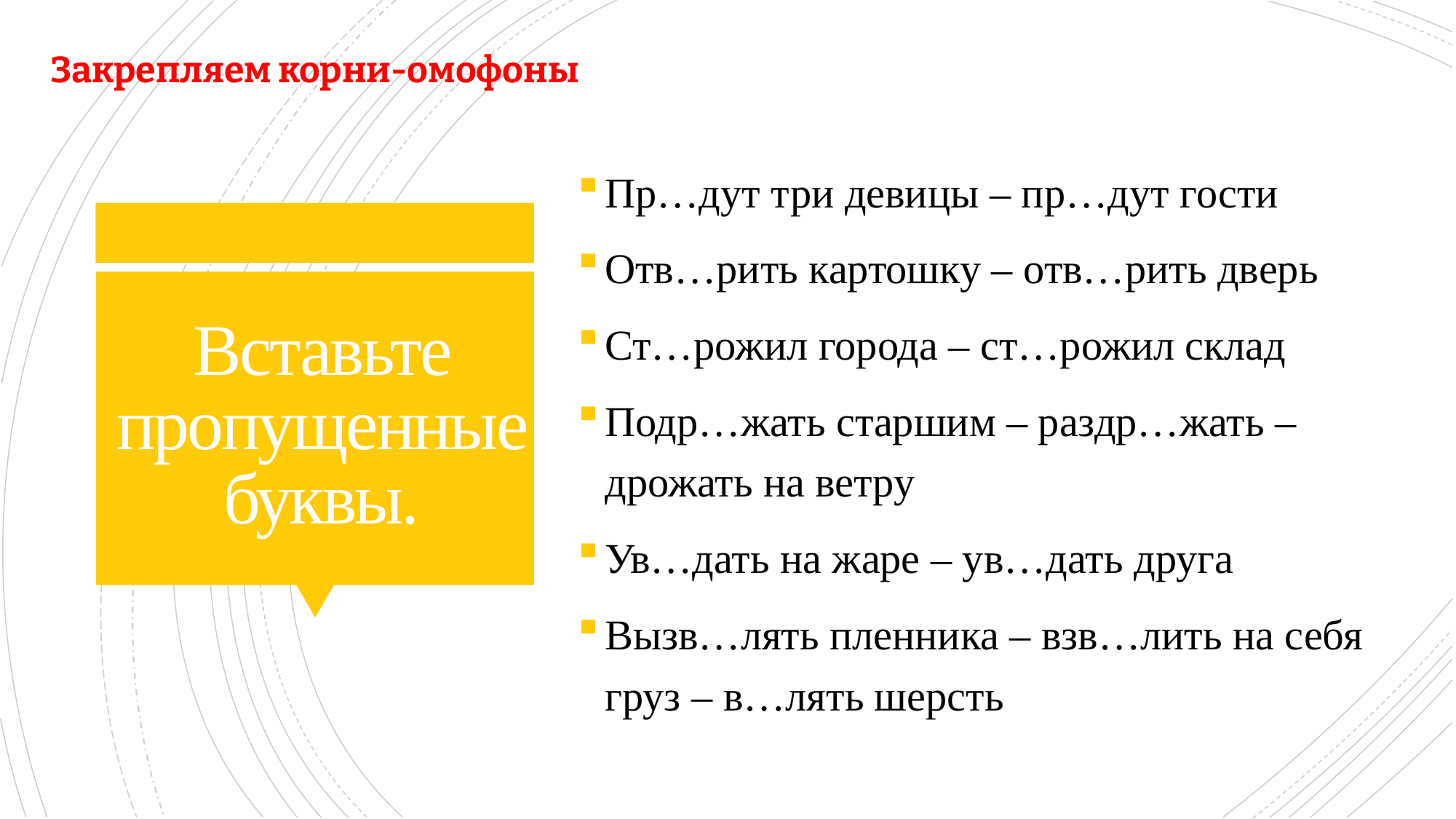

Закрепляем корни-омофоны
Пр…дут три девицы – пр…дут гости
Отв…рить картошку – отв…рить дверь
Ст…рожил города – ст…рожил склад
Подр…жать старшим – раздр…жать – дрожать на ветру
Ув…дать на жаре – ув…дать друга
Вызв…лять пленника – взв…лить на себя груз – в…лять шерсть
# Вставьте пропущенные буквы.